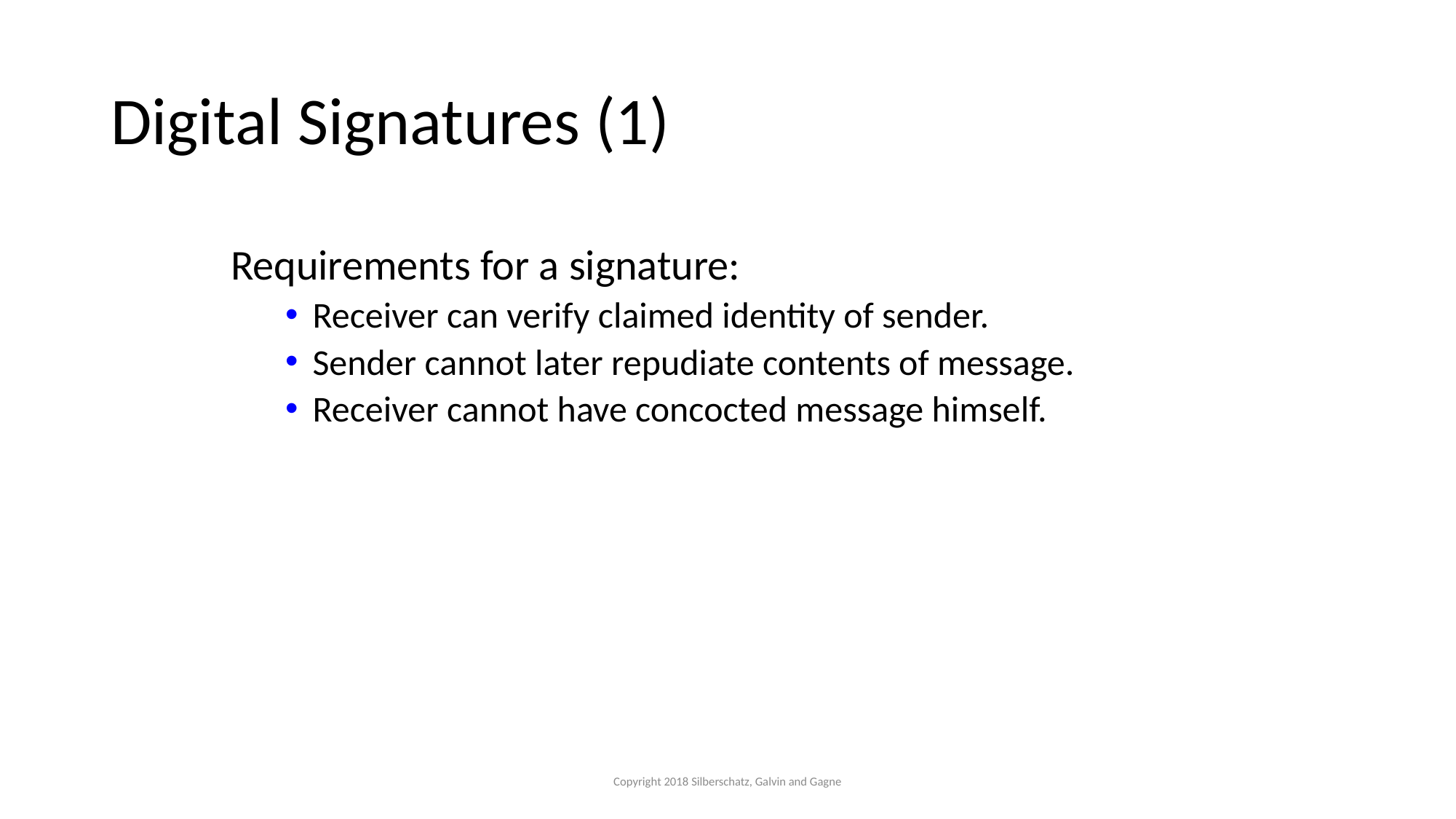

# Digital Signatures (1)
Requirements for a signature:
Receiver can verify claimed identity of sender.
Sender cannot later repudiate contents of message.
Receiver cannot have concocted message himself.
Copyright 2018 Silberschatz, Galvin and Gagne